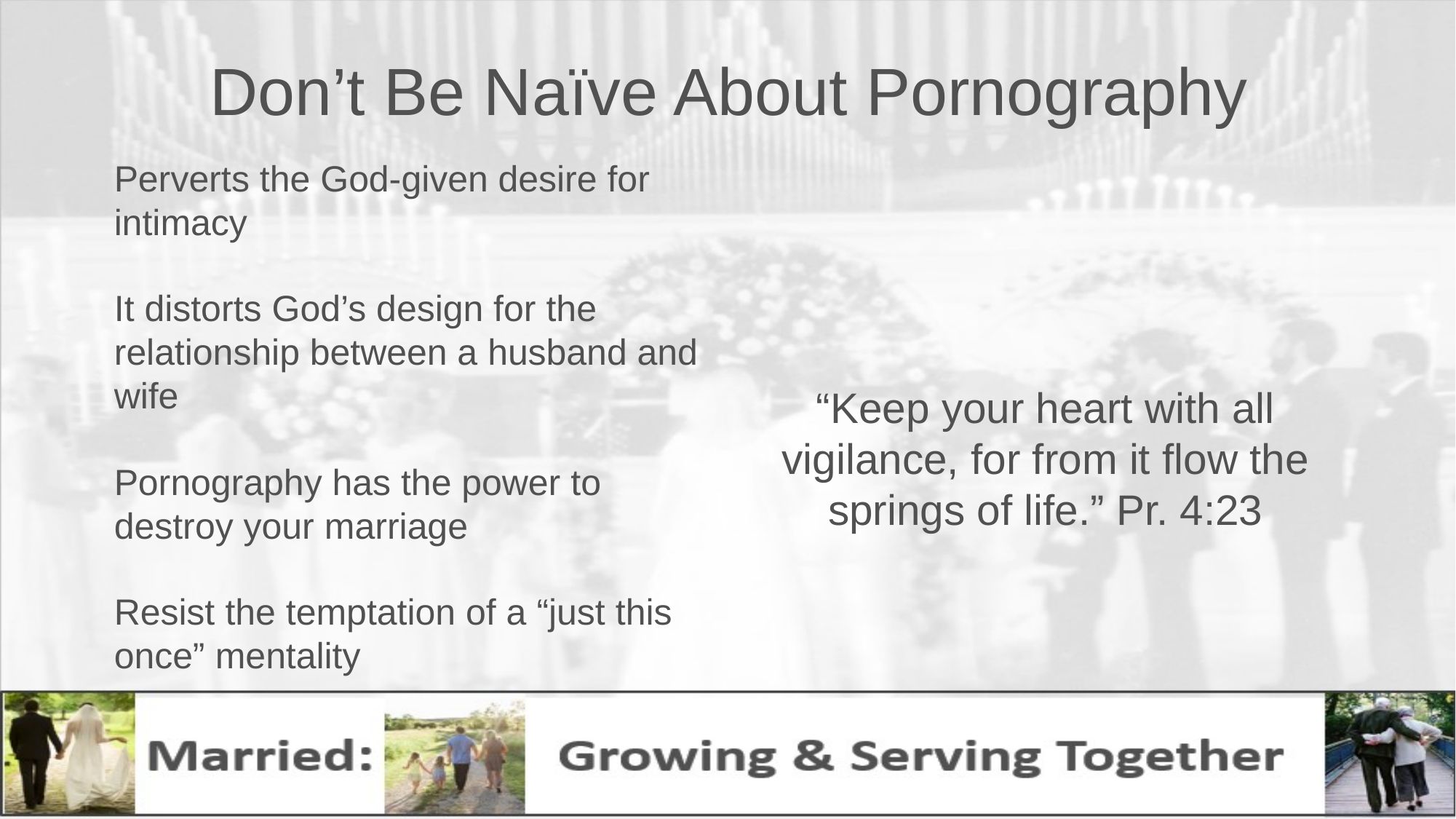

# Don’t Be Naïve About Pornography
Perverts the God-given desire for intimacy
It distorts God’s design for the relationship between a husband and wife
Pornography has the power to destroy your marriage
Resist the temptation of a “just this once” mentality

“Keep your heart with all vigilance, for from it flow the springs of life.” Pr. 4:23